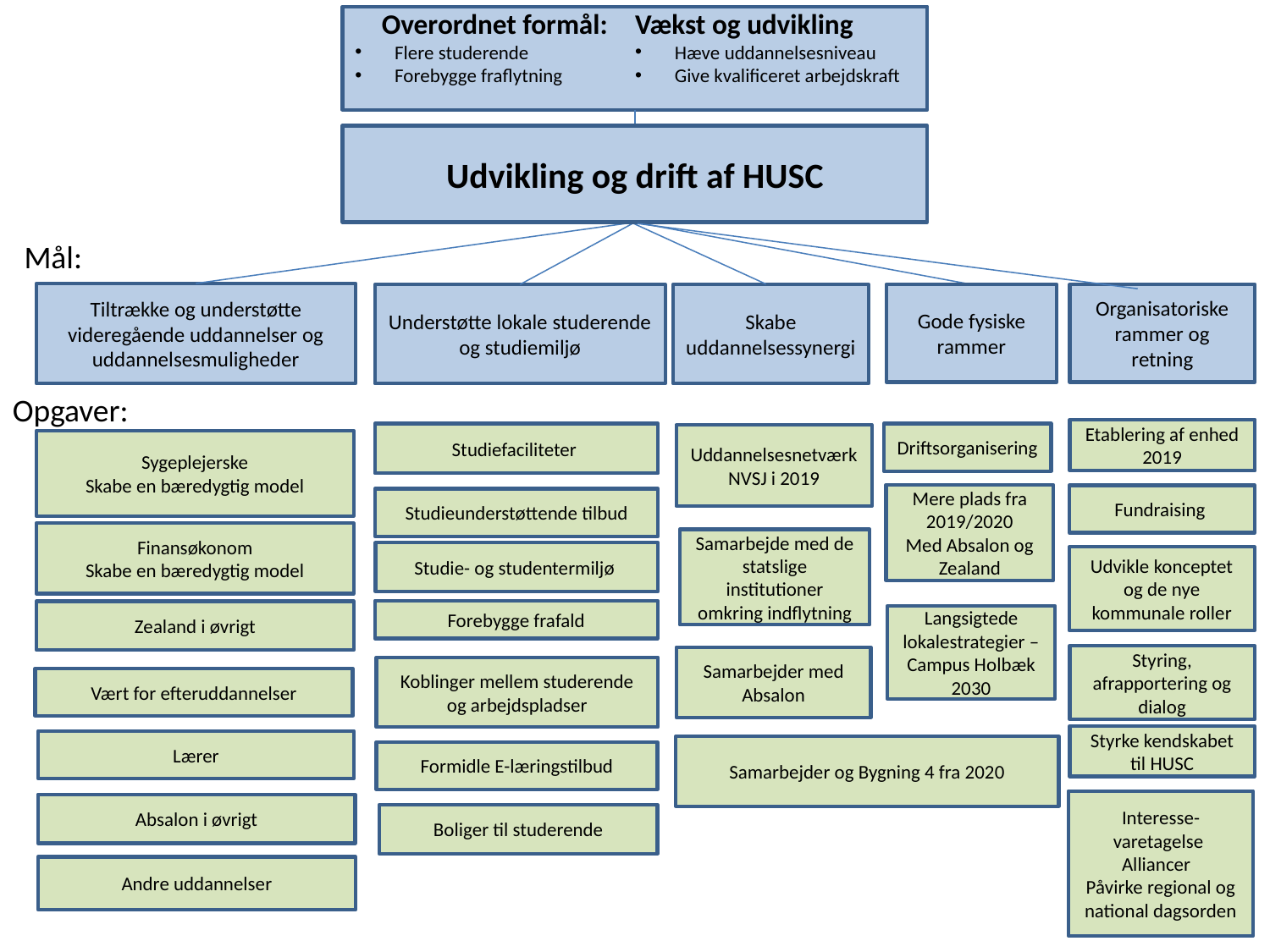

Overordnet formål:
Flere studerende
Forebygge fraflytning

Vækst og udvikling
Hæve uddannelsesniveau
Give kvalificeret arbejdskraft
Udvikling og drift af HUSC
Mål:
Tiltrække og understøtte videregående uddannelser og uddannelsesmuligheder
Understøtte lokale studerende og studiemiljø
Skabe
uddannelsessynergi
Gode fysiske rammer
Organisatoriske rammer og retning
Opgaver:
Etablering af enhed 2019
Studiefaciliteter
Driftsorganisering
Uddannelsesnetværk NVSJ i 2019
Sygeplejerske
Skabe en bæredygtig model
Mere plads fra 2019/2020
Med Absalon og Zealand
Fundraising
Studieunderstøttende tilbud
Finansøkonom
Skabe en bæredygtig model
Samarbejde med de statslige institutioner omkring indflytning
Studie- og studentermiljø
Udvikle konceptet og de nye kommunale roller
Forebygge frafald
Zealand i øvrigt
Langsigtede lokalestrategier – Campus Holbæk 2030
Styring, afrapportering og dialog
Samarbejder med Absalon
Koblinger mellem studerende og arbejdspladser
Vært for efteruddannelser
Styrke kendskabet til HUSC
Lærer
Samarbejder og Bygning 4 fra 2020
Formidle E-læringstilbud
Interesse-varetagelse  Alliancer
Påvirke regional og national dagsorden
Absalon i øvrigt
Boliger til studerende
Andre uddannelser